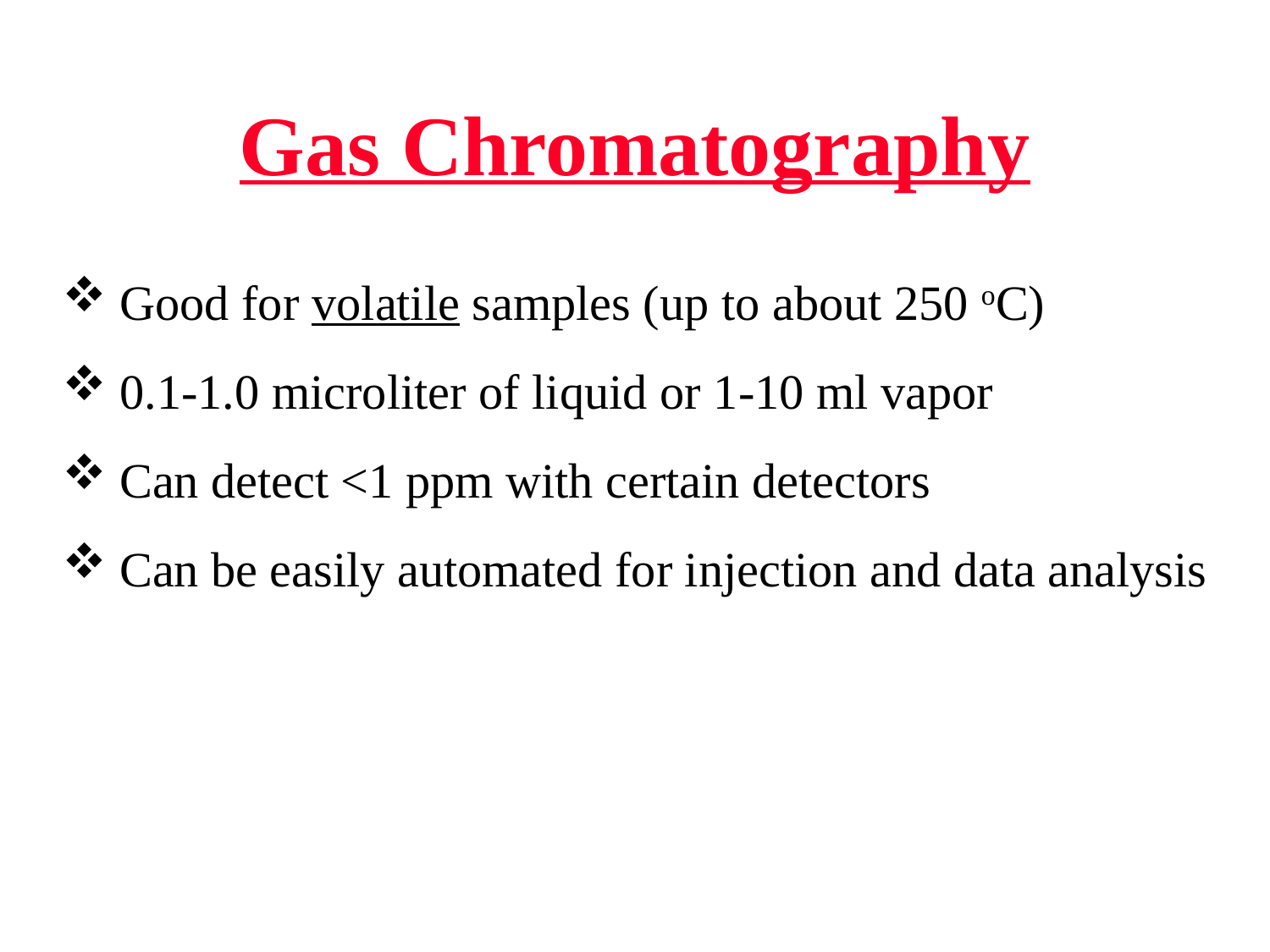

Gas Chromatography
 Good for volatile samples (up to about 250 oC)

 0.1-1.0 microliter of liquid or 1-10 ml vapor

 Can detect <1 ppm with certain detectors

 Can be easily automated for injection and data analysis